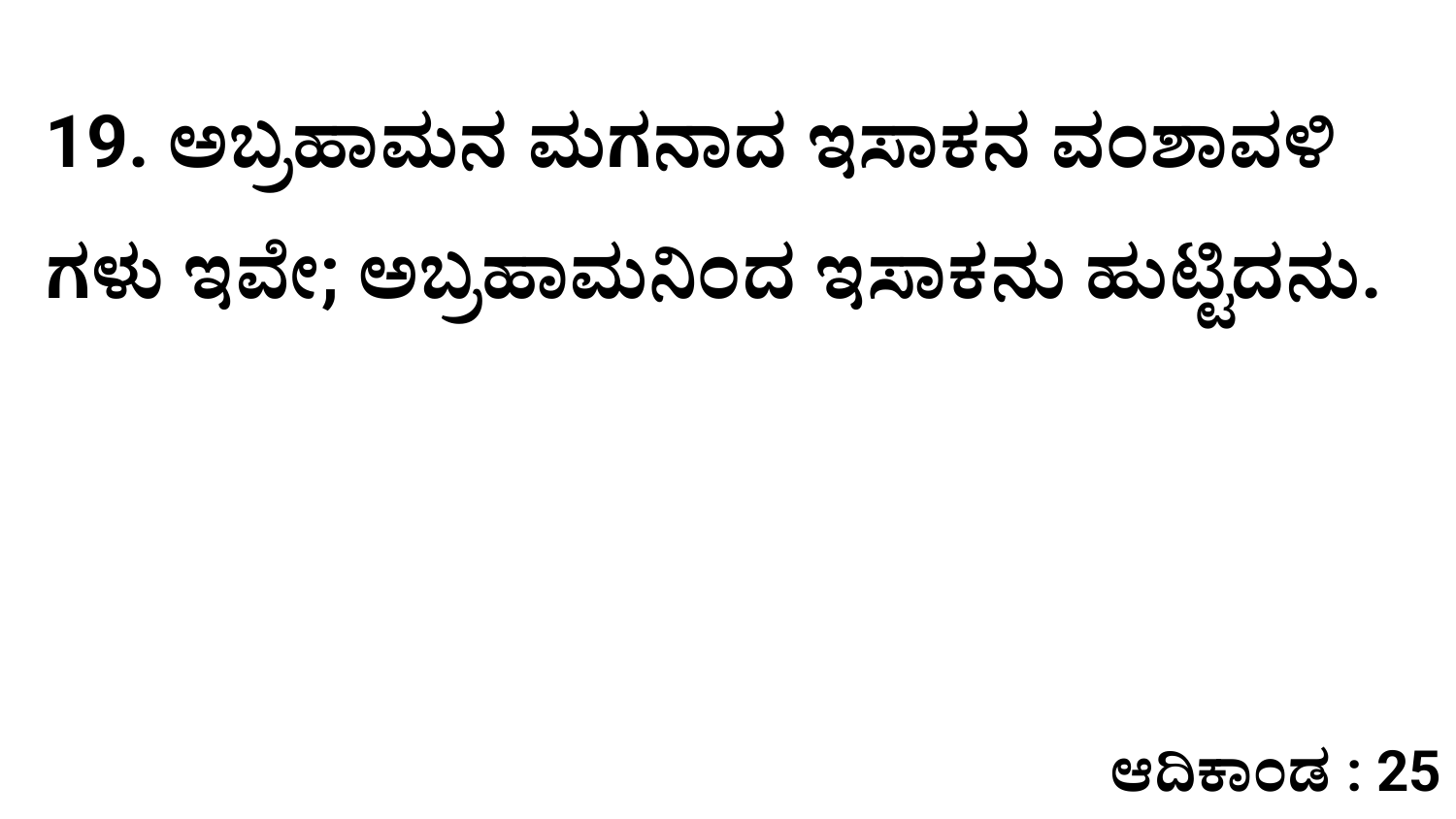

19. ಅಬ್ರಹಾಮನ ಮಗನಾದ ಇಸಾಕನ ವಂಶಾವಳಿ ಗಳು ಇವೇ; ಅಬ್ರಹಾಮನಿಂದ ಇಸಾಕನು ಹುಟ್ಟಿದನು.
ಆದಿಕಾಂಡ : 25